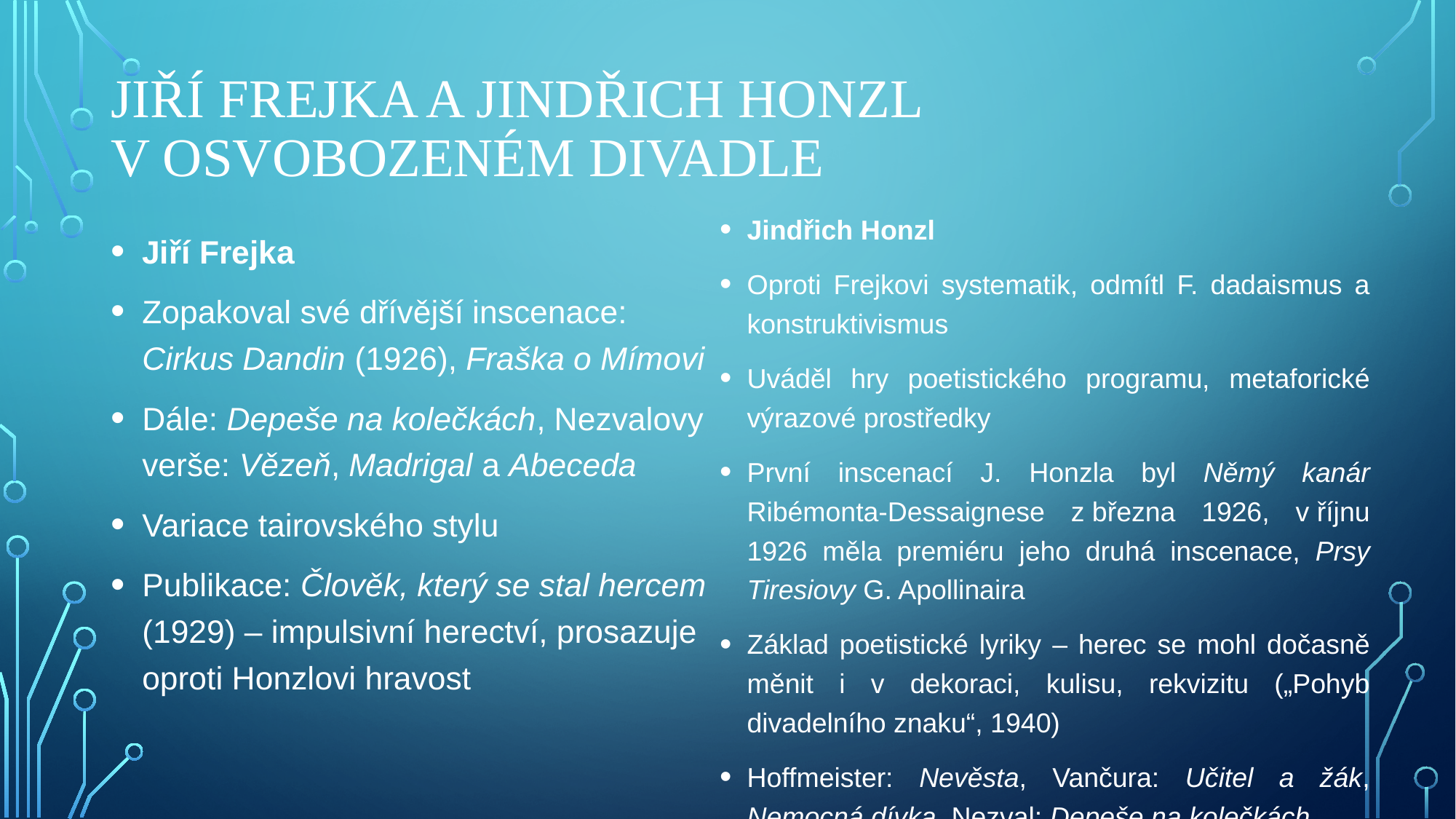

# Jiří Frejka a Jindřich Honzl v Osvobozeném divadle
Jindřich Honzl
Oproti Frejkovi systematik, odmítl F. dadaismus a konstruktivismus
Uváděl hry poetistického programu, metaforické výrazové prostředky
První inscenací J. Honzla byl Němý kanár Ribémonta-Dessaignese z března 1926, v říjnu 1926 měla premiéru jeho druhá inscenace, Prsy Tiresiovy G. Apollinaira
Základ poetistické lyriky – herec se mohl dočasně měnit i v dekoraci, kulisu, rekvizitu („Pohyb divadelního znaku“, 1940)
Hoffmeister: Nevěsta, Vančura: Učitel a žák, Nemocná dívka, Nezval: Depeše na kolečkách
Jiří Frejka
Zopakoval své dřívější inscenace: Cirkus Dandin (1926), Fraška o Mímovi
Dále: Depeše na kolečkách, Nezvalovy verše: Vězeň, Madrigal a Abeceda
Variace tairovského stylu
Publikace: Člověk, který se stal hercem (1929) – impulsivní herectví, prosazuje oproti Honzlovi hravost